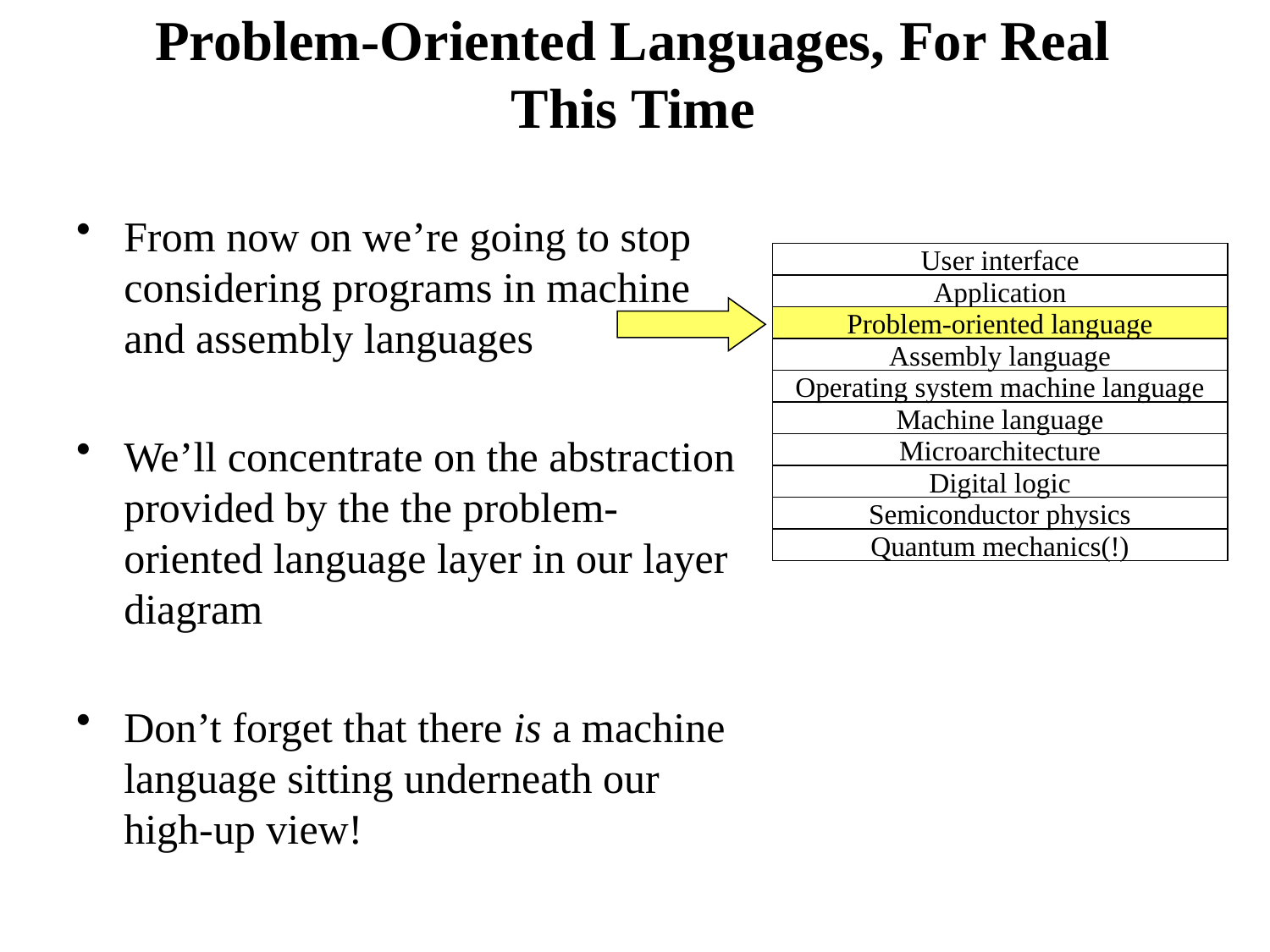

# Problem-Oriented Languages, For Real This Time
From now on we’re going to stop considering programs in machine and assembly languages

We’ll concentrate on the abstraction provided by the the problem-oriented language layer in our layer diagram

Don’t forget that there is a machine language sitting underneath our high-up view!
User interface
Application

Problem-oriented language
Assembly language
Operating system machine language
Machine language
Microarchitecture
Digital logic
Semiconductor physics
Quantum mechanics(!)